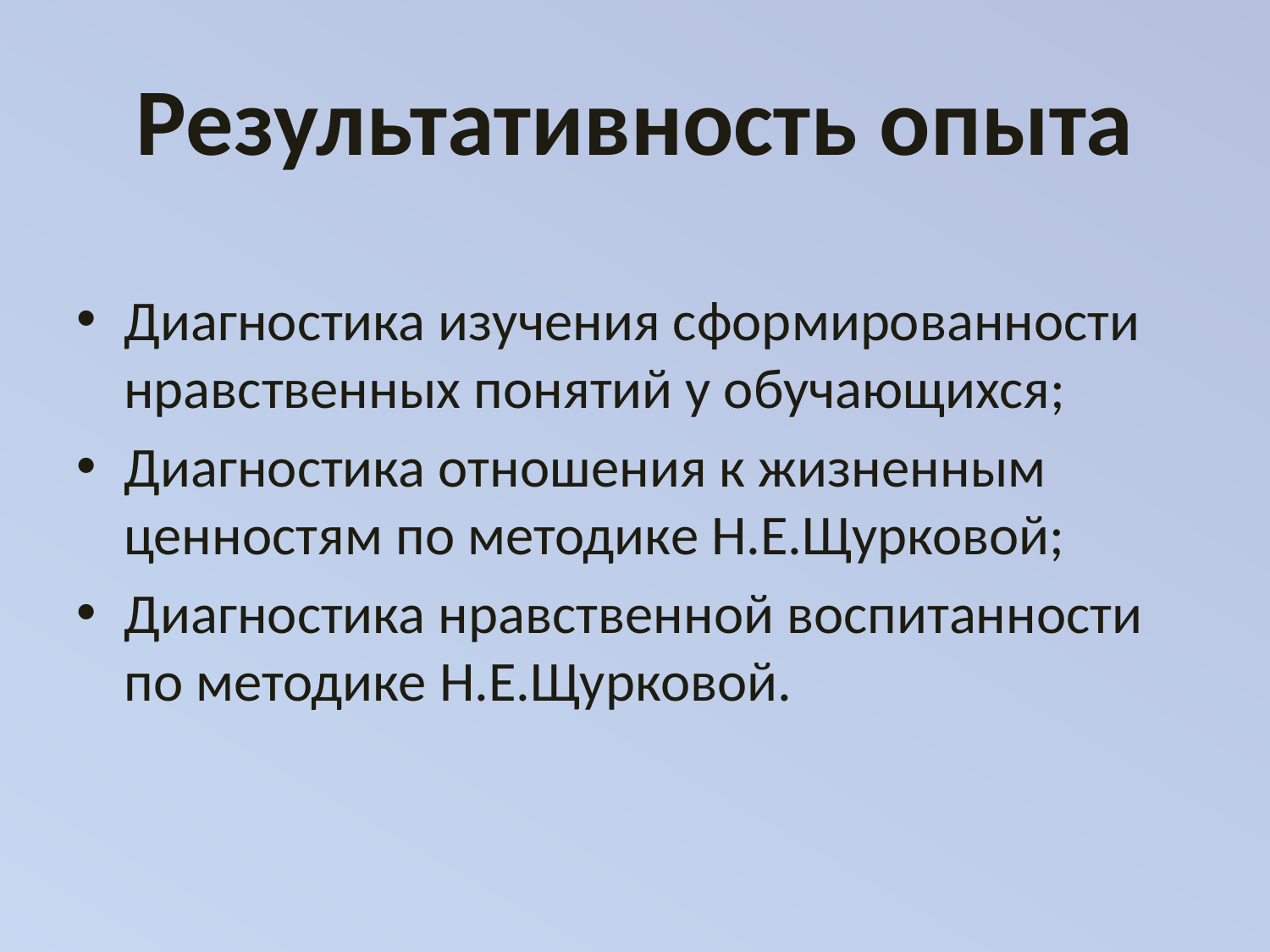

# Результативность опыта
Диагностика изучения сформированности нравственных понятий у обучающихся;
Диагностика отношения к жизненным ценностям по методике Н.Е.Щурковой;
Диагностика нравственной воспитанности по методике Н.Е.Щурковой.